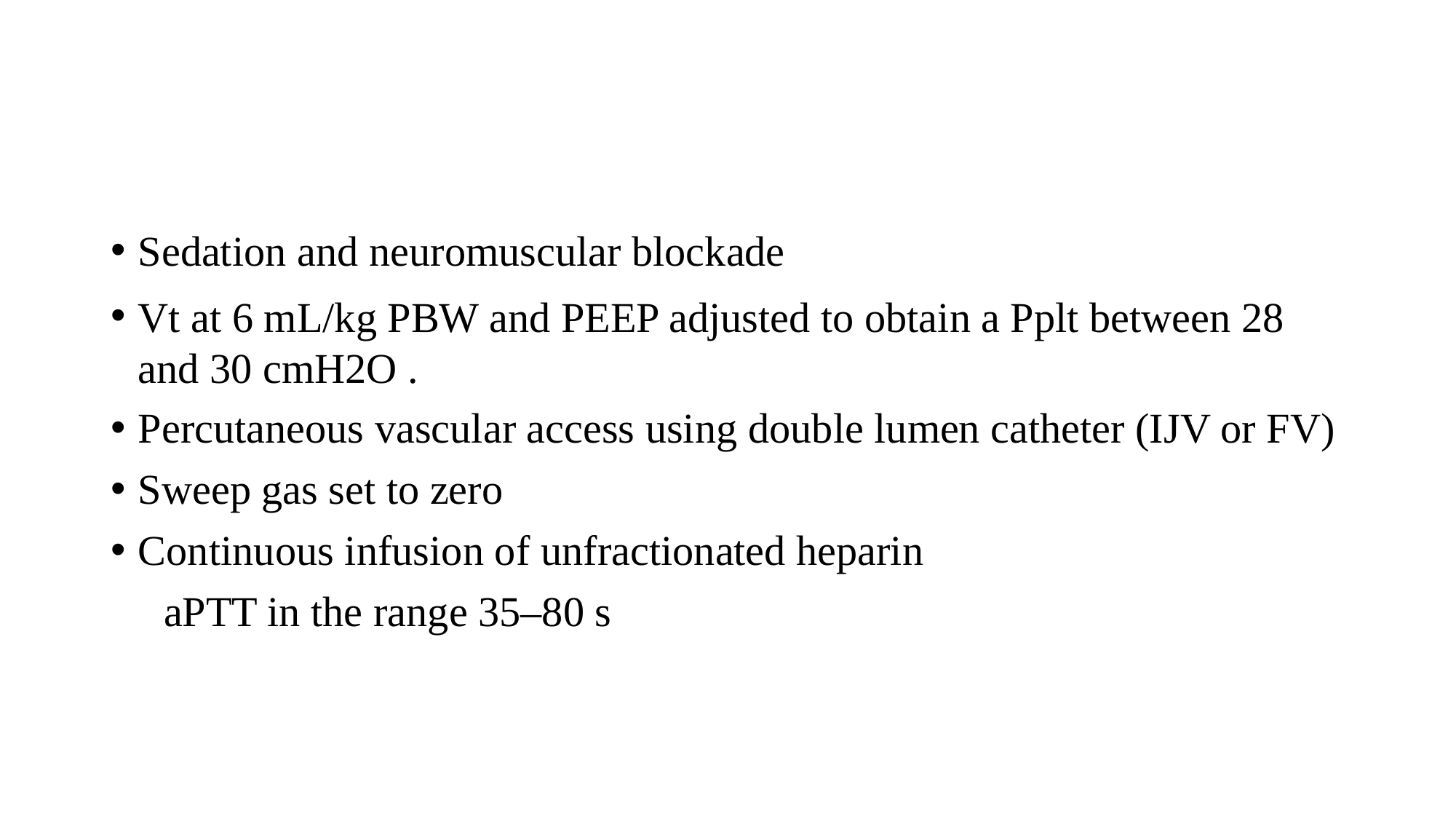

#
Sedation and neuromuscular blockade
Vt at 6 mL/kg PBW and PEEP adjusted to obtain a Pplt between 28 and 30 cmH2O .
Percutaneous vascular access using double lumen catheter (IJV or FV)
Sweep gas set to zero
Continuous infusion of unfractionated heparin
     aPTT in the range 35–80 s